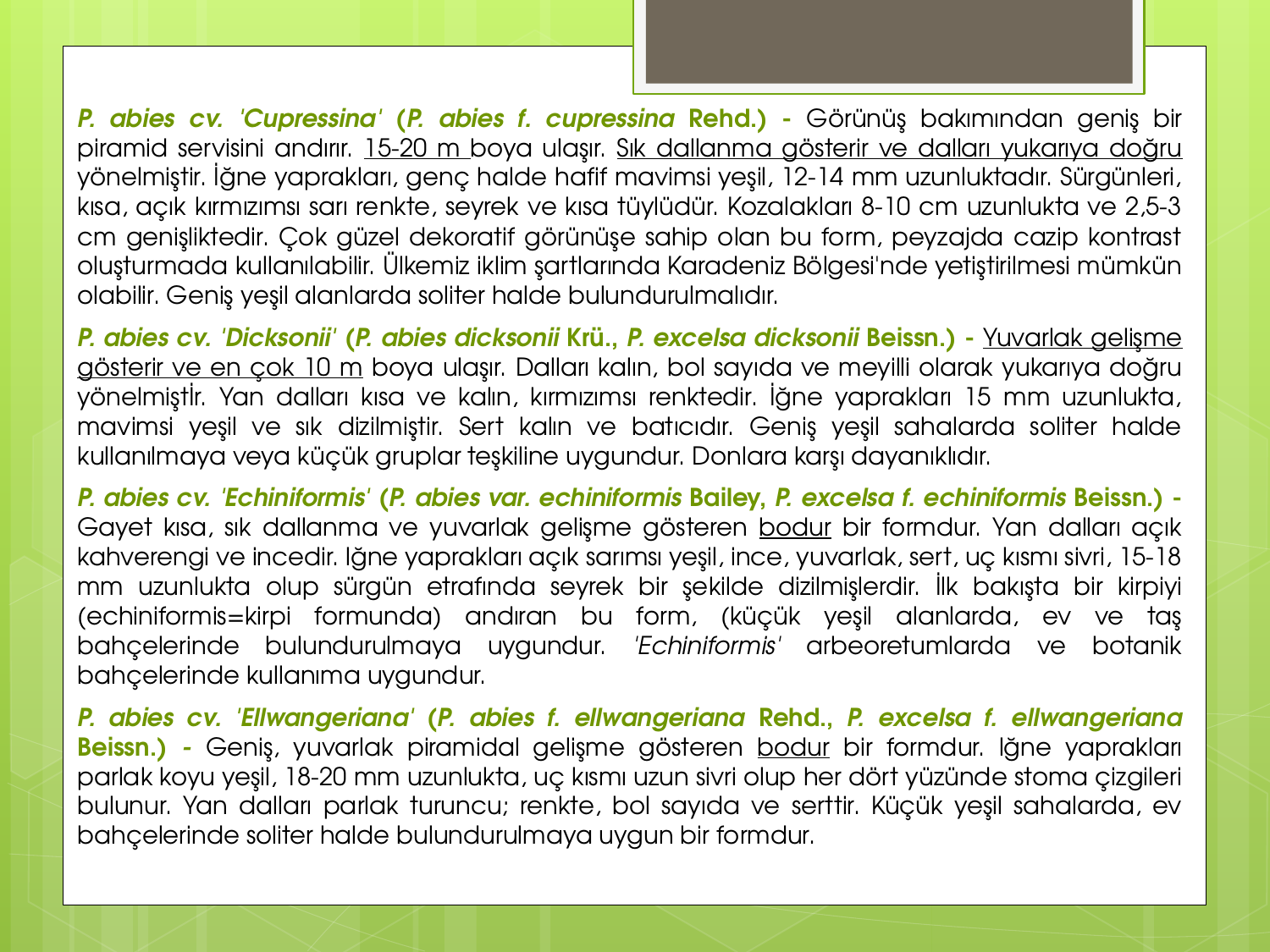

P. abies cv. 'Cupressina' (P. abies f. cupressina Rehd.) - Görünüş bakımından geniş bir piramid servisini andırır. 15-20 m boya ulaşır. Sık dallanma gösterir ve dalları yukarıya doğru yönelmiştir. İğne yaprakları, genç halde hafif mavimsi yeşil, 12-14 mm uzunluktadır. Sürgünleri, kısa, açık kırmızımsı sarı renkte, seyrek ve kısa tüylüdür. Kozalakları 8-10 cm uzunlukta ve 2,5-3 cm genişliktedir. Çok güzel dekoratif görünüşe sahip olan bu form, peyzajda cazip kontrast oluşturmada kullanılabilir. Ülkemiz iklim şartlarında Karadeniz Bölgesi'nde yetiştirilmesi mümkün olabilir. Geniş yeşil alanlarda soliter halde bulundurulmalıdır.
P. abies cv. 'Dicksonii' (P. abies dicksonii Krü., P. excelsa dicksonii Beissn.) - Yuvarlak gelişme gösterir ve en çok 10 m boya ulaşır. Dalları kalın, bol sayıda ve meyilli olarak yukarıya doğru yönelmiştİr. Yan dalları kısa ve kalın, kırmızımsı renktedir. İğne yaprakları 15 mm uzunlukta, mavimsi yeşil ve sık dizilmiştir. Sert kalın ve batıcıdır. Geniş yeşil sahalarda soliter halde kullanılmaya veya küçük gruplar teşkiline uygundur. Donlara karşı dayanıklıdır.
P. abies cv. 'Echiniformis' (P. abies var. echiniformis Bailey, P. excelsa f. echiniformis Beissn.) - Gayet kısa, sık dallanma ve yuvarlak gelişme gösteren bodur bir formdur. Yan dalları açık kahverengi ve incedir. lğne yaprakları açık sarımsı yeşil, ince, yuvarlak, sert, uç kısmı sivri, 15-18 mm uzunlukta olup sürgün etrafında seyrek bir şekilde dizilmişlerdir. İlk bakışta bir kirpiyi (echiniformis=kirpi formunda) andıran bu form, (küçük yeşil alanlarda, ev ve taş bahçelerinde bulundurulmaya uygundur. 'Echiniformis' arbeoretumlarda ve botanik bahçelerinde kullanıma uygundur.
P. abies cv. 'Ellwangeriana' (P. abies f. ellwangeriana Rehd., P. excelsa f. ellwangeriana Beissn.) - Geniş, yuvarlak piramidal gelişme gösteren bodur bir formdur. lğne yaprakları parlak koyu yeşil, 18-20 mm uzunlukta, uç kısmı uzun sivri olup her dört yüzünde stoma çizgileri bulunur. Yan dalları parlak turuncu; renkte, bol sayıda ve serttir. Küçük yeşil sahalarda, ev bahçelerinde soliter halde bulundurulmaya uygun bir formdur.